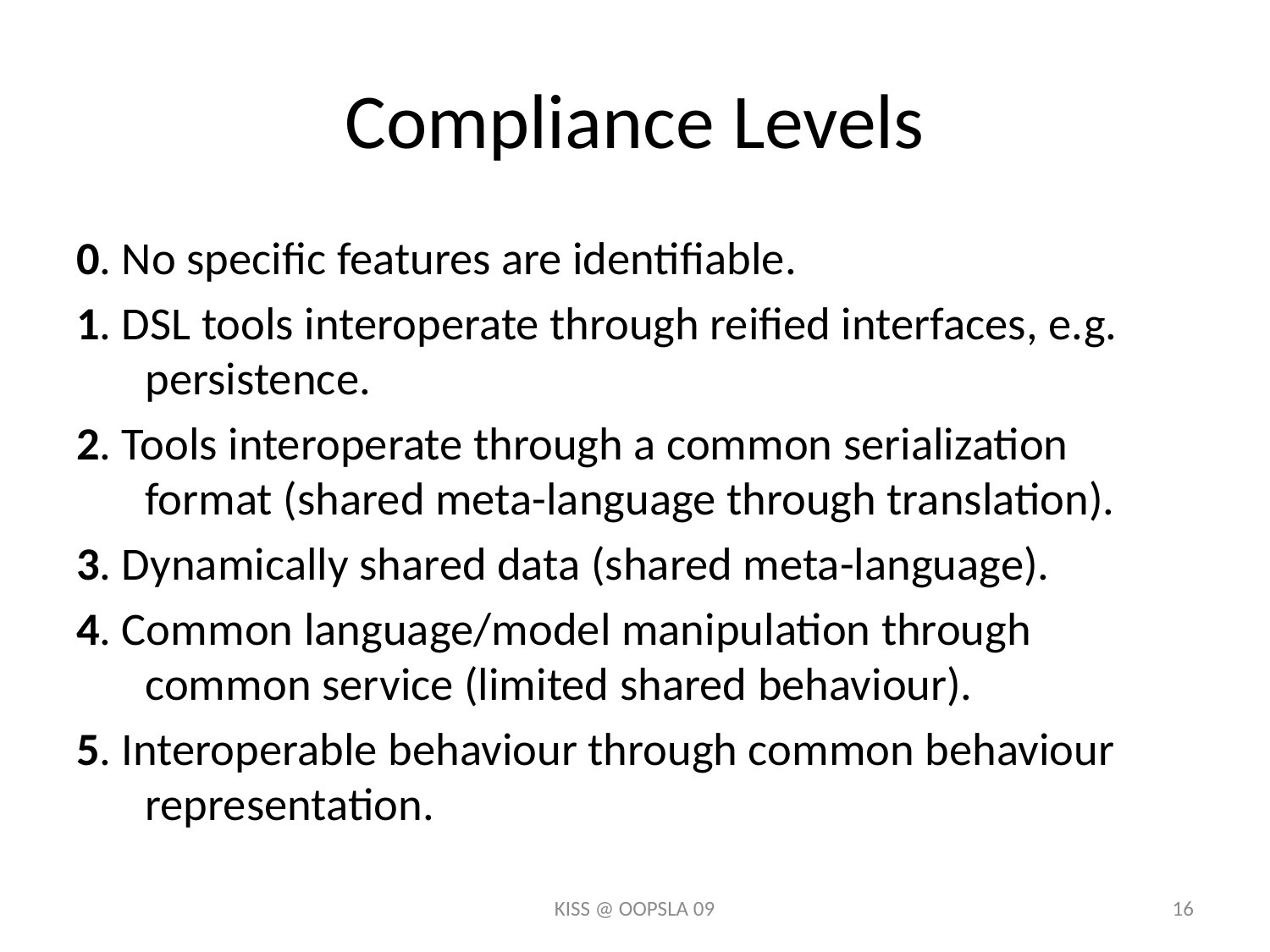

# Compliance Levels
0. No specific features are identifiable.
1. DSL tools interoperate through reified interfaces, e.g. persistence.
2. Tools interoperate through a common serialization format (shared meta-language through translation).
3. Dynamically shared data (shared meta-language).
4. Common language/model manipulation through common service (limited shared behaviour).
5. Interoperable behaviour through common behaviour representation.

KISS @ OOPSLA 09
16